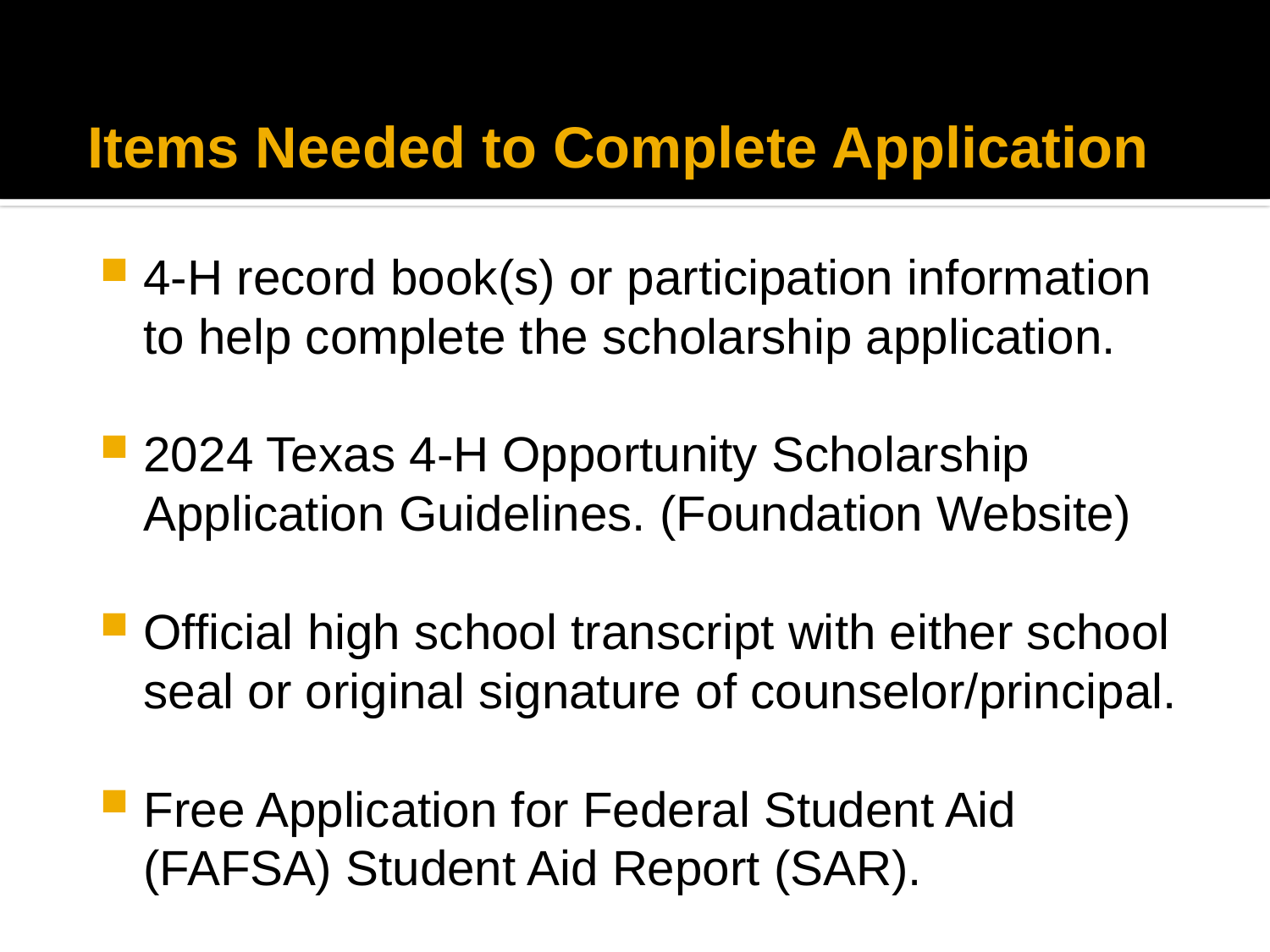

Items Needed to Complete Application
4-H record book(s) or participation information to help complete the scholarship application.
2024 Texas 4-H Opportunity Scholarship Application Guidelines. (Foundation Website)
Official high school transcript with either school seal or original signature of counselor/principal.
Free Application for Federal Student Aid (FAFSA) Student Aid Report (SAR).